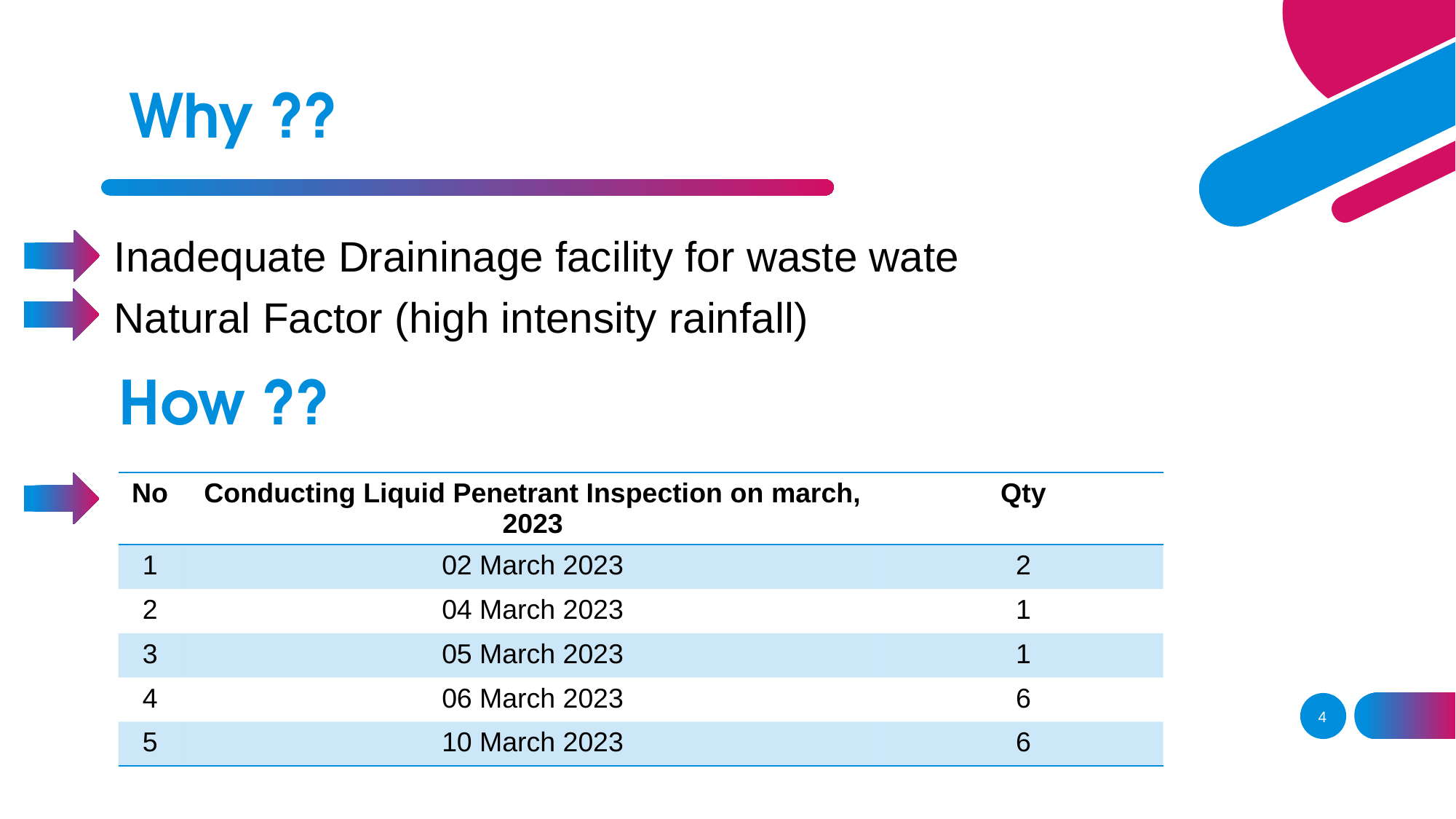

Why ??

Inadequate Draininage facility for waste wate
Natural Factor (high intensity rainfall)

How ??

| No | Conducting Liquid Penetrant Inspection on march, 2023 | Qty |
| --- | --- | --- |
| 1 | 02 March 2023 | 2 |
| 2 | 04 March 2023 | 1 |
| 3 | 05 March 2023 | 1 |
| 4 | 06 March 2023 | 6 |
| 5 | 10 March 2023 | 6 |
4